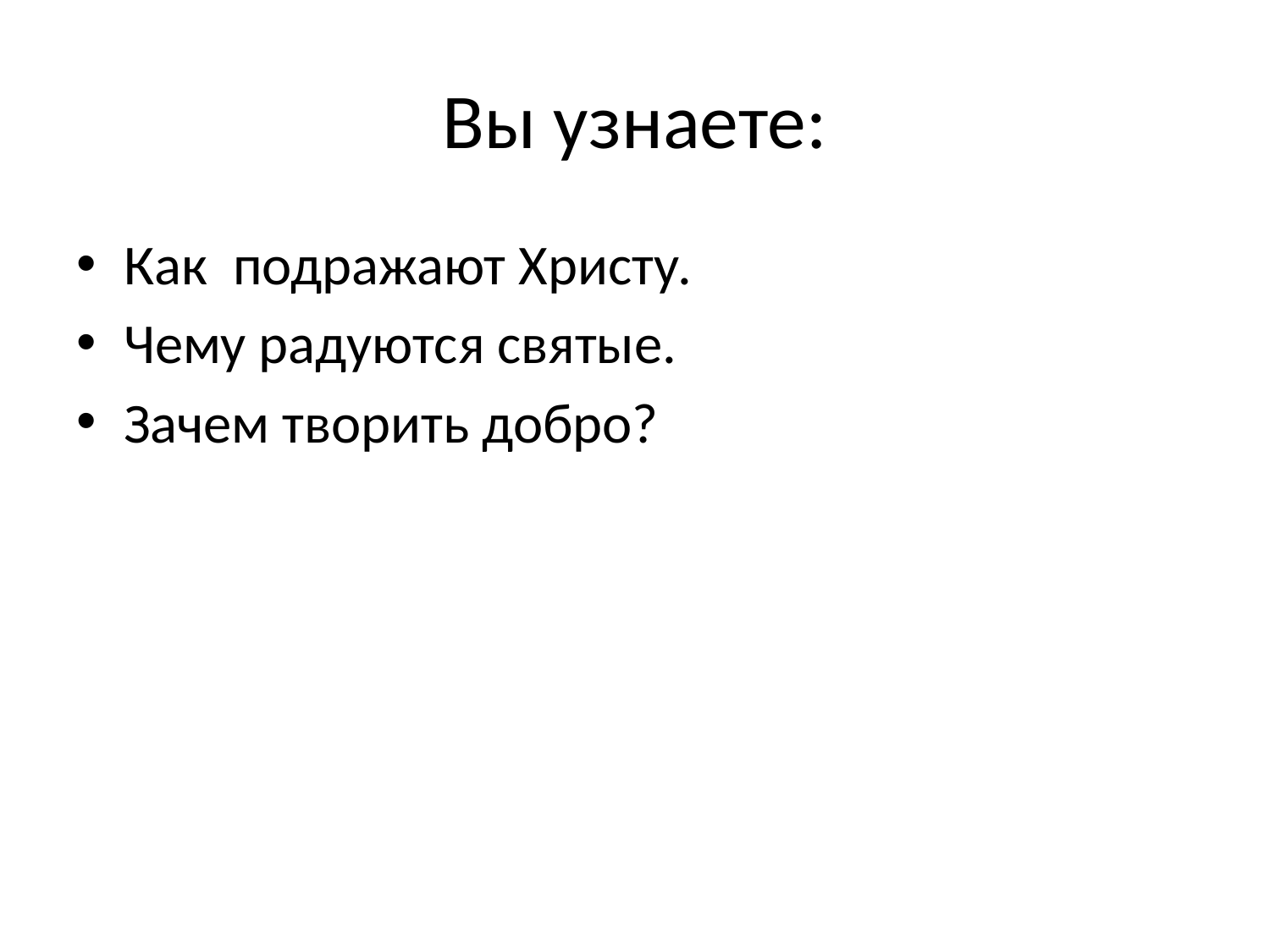

# Вы узнаете:
Как  подражают Христу.
Чему радуются святые.
Зачем творить добро?